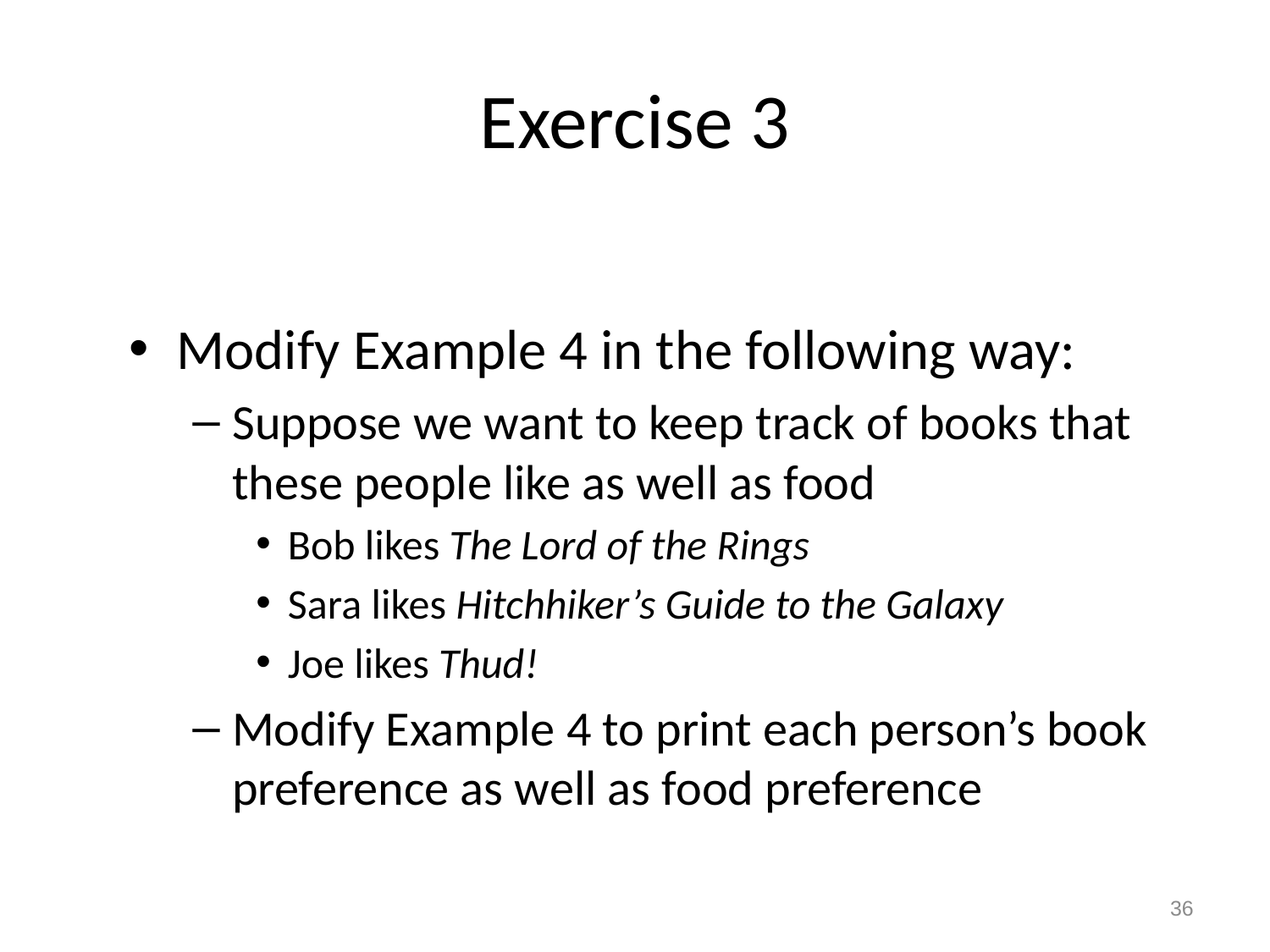

# Exercise 3
Modify Example 4 in the following way:
Suppose we want to keep track of books that these people like as well as food
Bob likes The Lord of the Rings
Sara likes Hitchhiker’s Guide to the Galaxy
Joe likes Thud!
Modify Example 4 to print each person’s book preference as well as food preference
36